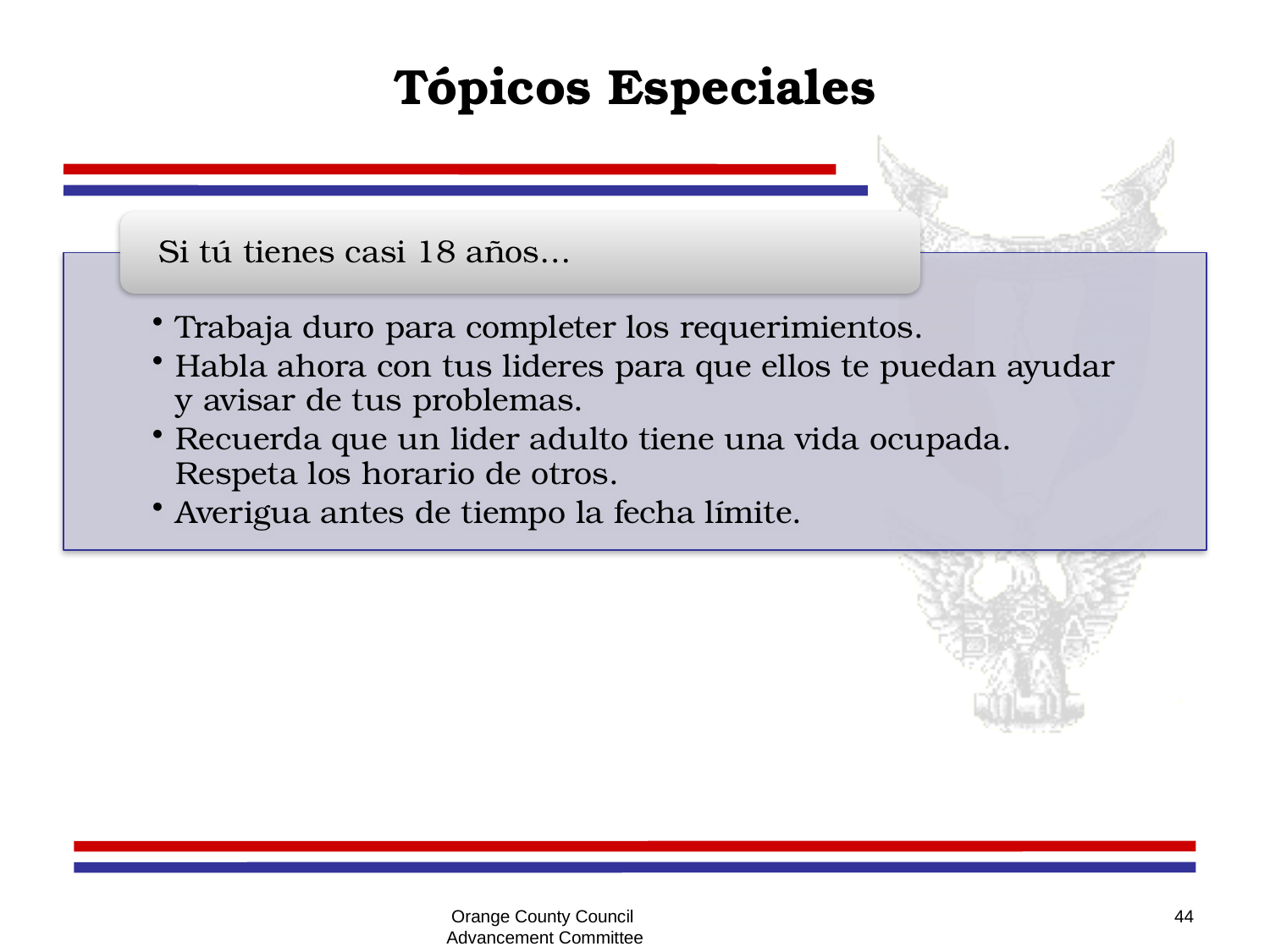

# Tópicos Especiales
Trabaja duro para completer los requerimientos.
Habla ahora con tus lideres para que ellos te puedan ayudar y avisar de tus problemas.
Recuerda que un lider adulto tiene una vida ocupada. Respeta los horario de otros.
Averigua antes de tiempo la fecha límite.
Si tú tienes casi 18 años…
Orange County Council
Advancement Committee

44